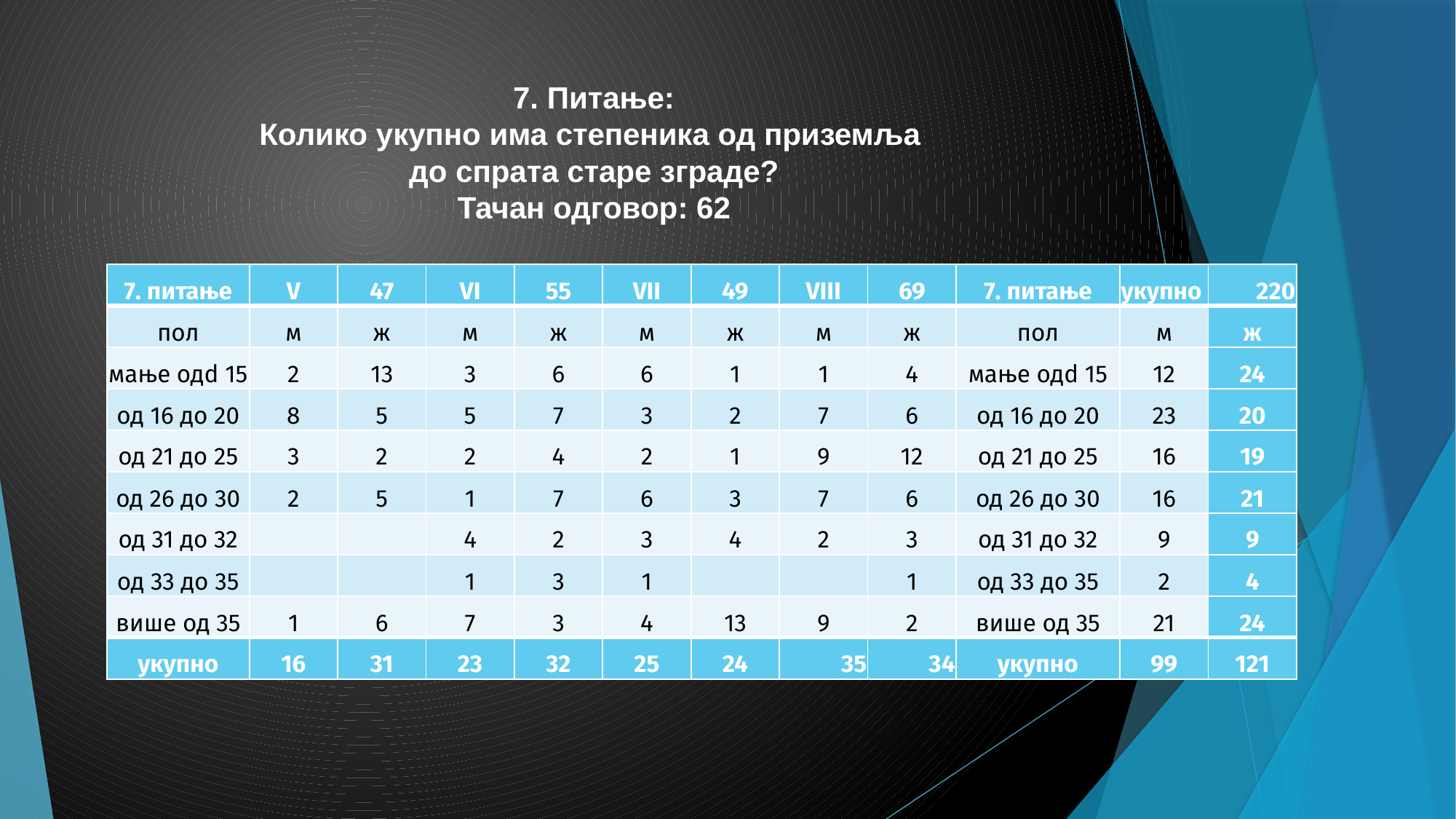

# 7. Питање: Колико укупно има степеника од приземља до спрата старе зграде? Тачан одговор: 62
| 7. питање | V | 47 | VI | 55 | VII | 49 | VIII | 69 | 7. питање | укупно | 220 |
| --- | --- | --- | --- | --- | --- | --- | --- | --- | --- | --- | --- |
| пол | м | ж | м | ж | м | ж | м | ж | пол | м | ж |
| мање одd 15 | 2 | 13 | 3 | 6 | 6 | 1 | 1 | 4 | мање одd 15 | 12 | 24 |
| од 16 до 20 | 8 | 5 | 5 | 7 | 3 | 2 | 7 | 6 | од 16 до 20 | 23 | 20 |
| од 21 до 25 | 3 | 2 | 2 | 4 | 2 | 1 | 9 | 12 | од 21 до 25 | 16 | 19 |
| од 26 до 30 | 2 | 5 | 1 | 7 | 6 | 3 | 7 | 6 | од 26 до 30 | 16 | 21 |
| од 31 до 32 |  |  | 4 | 2 | 3 | 4 | 2 | 3 | од 31 до 32 | 9 | 9 |
| од 33 до 35 |  |  | 1 | 3 | 1 |  |  | 1 | од 33 до 35 | 2 | 4 |
| више од 35 | 1 | 6 | 7 | 3 | 4 | 13 | 9 | 2 | више од 35 | 21 | 24 |
| укупно | 16 | 31 | 23 | 32 | 25 | 24 | 35 | 34 | укупно | 99 | 121 |